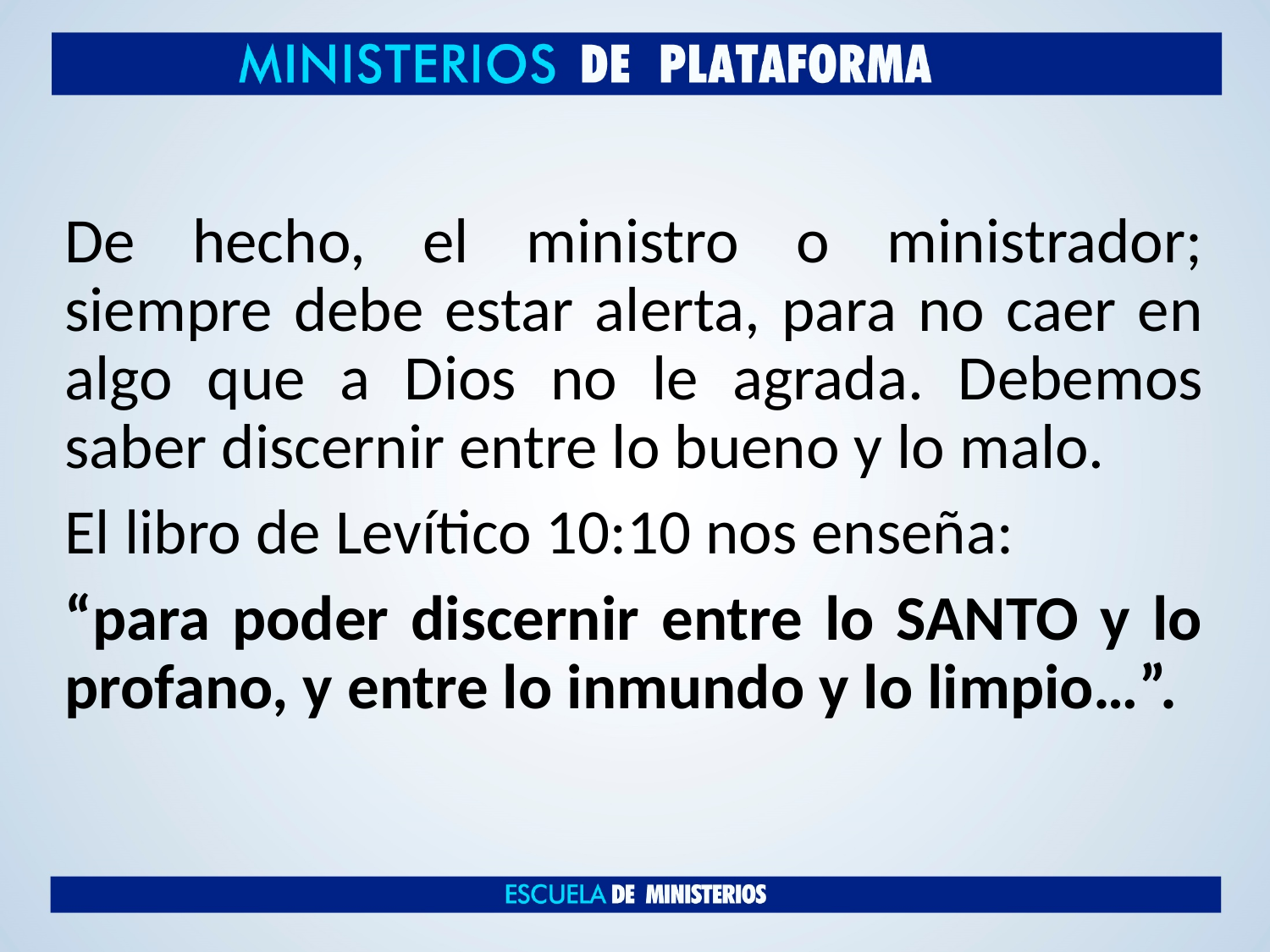

De hecho, el ministro o ministrador; siempre debe estar alerta, para no caer en algo que a Dios no le agrada. Debemos saber discernir entre lo bueno y lo malo.
El libro de Levítico 10:10 nos enseña:
“para poder discernir entre lo SANTO y lo profano, y entre lo inmundo y lo limpio…”.